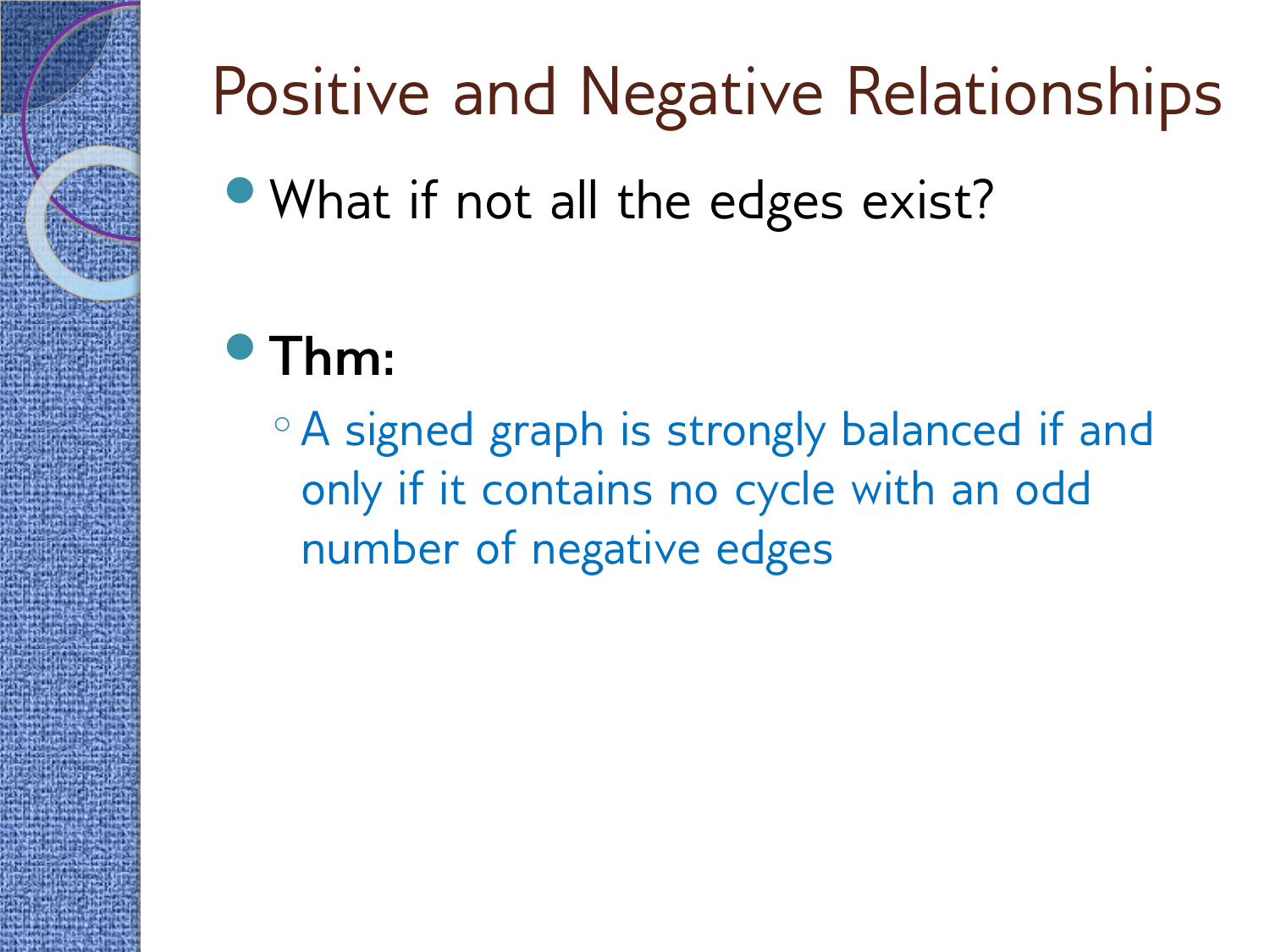

# Positive and Negative Relationships
What if not all the edges exist?

Thm:
A signed graph is strongly balanced if and only if it contains no cycle with an odd number of negative edges